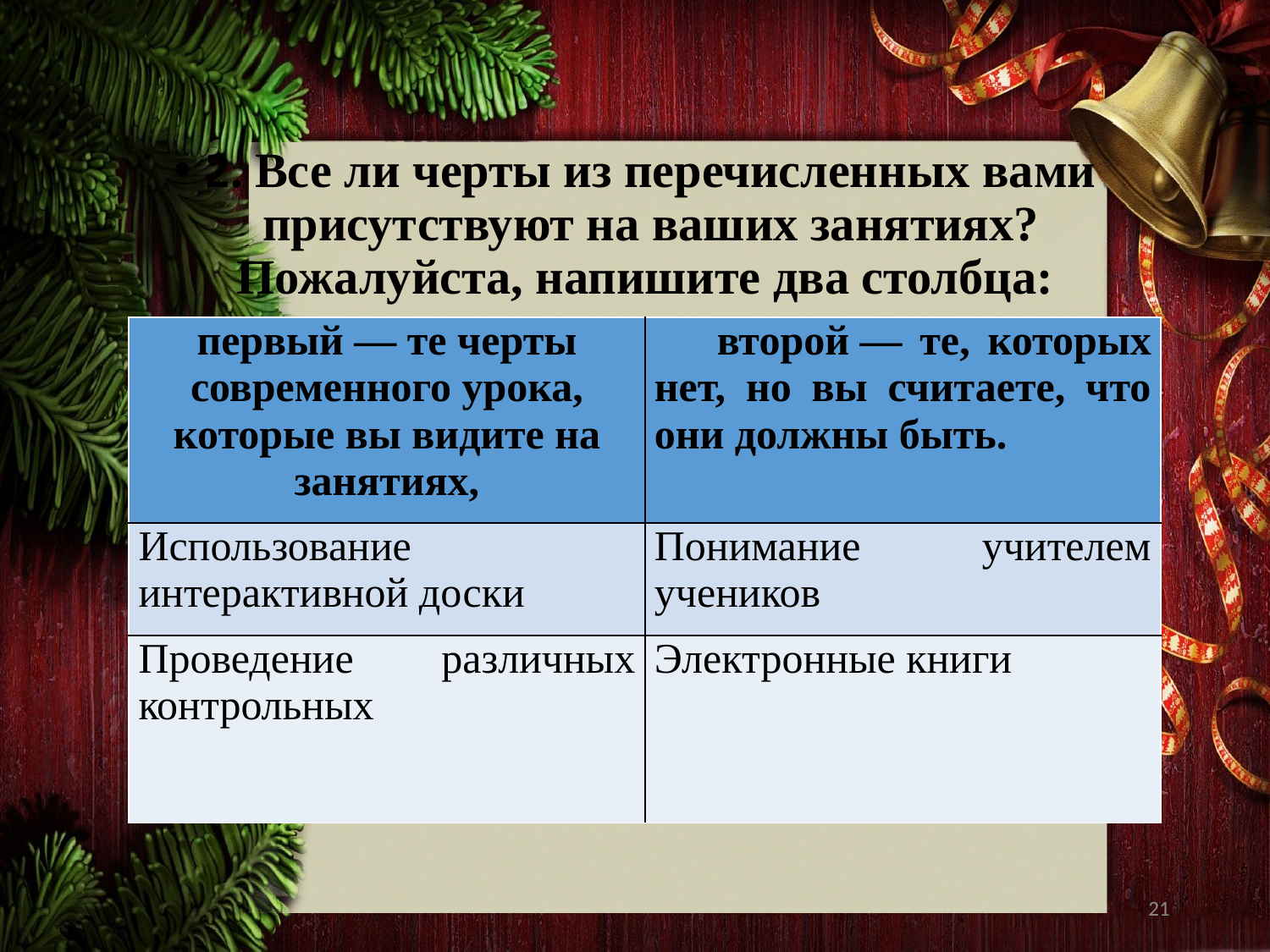

2. Все ли черты из перечисленных вами присутствуют на ваших занятиях? Пожалуйста, напишите два столбца:

| первый — те черты современного урока, которые вы видите на занятиях, | второй — те, которых нет, но вы считаете, что они должны быть. |
| --- | --- |
| Использование интерактивной доски | Понимание учителем учеников |
| Проведение различных контрольных | Электронные книги |
21